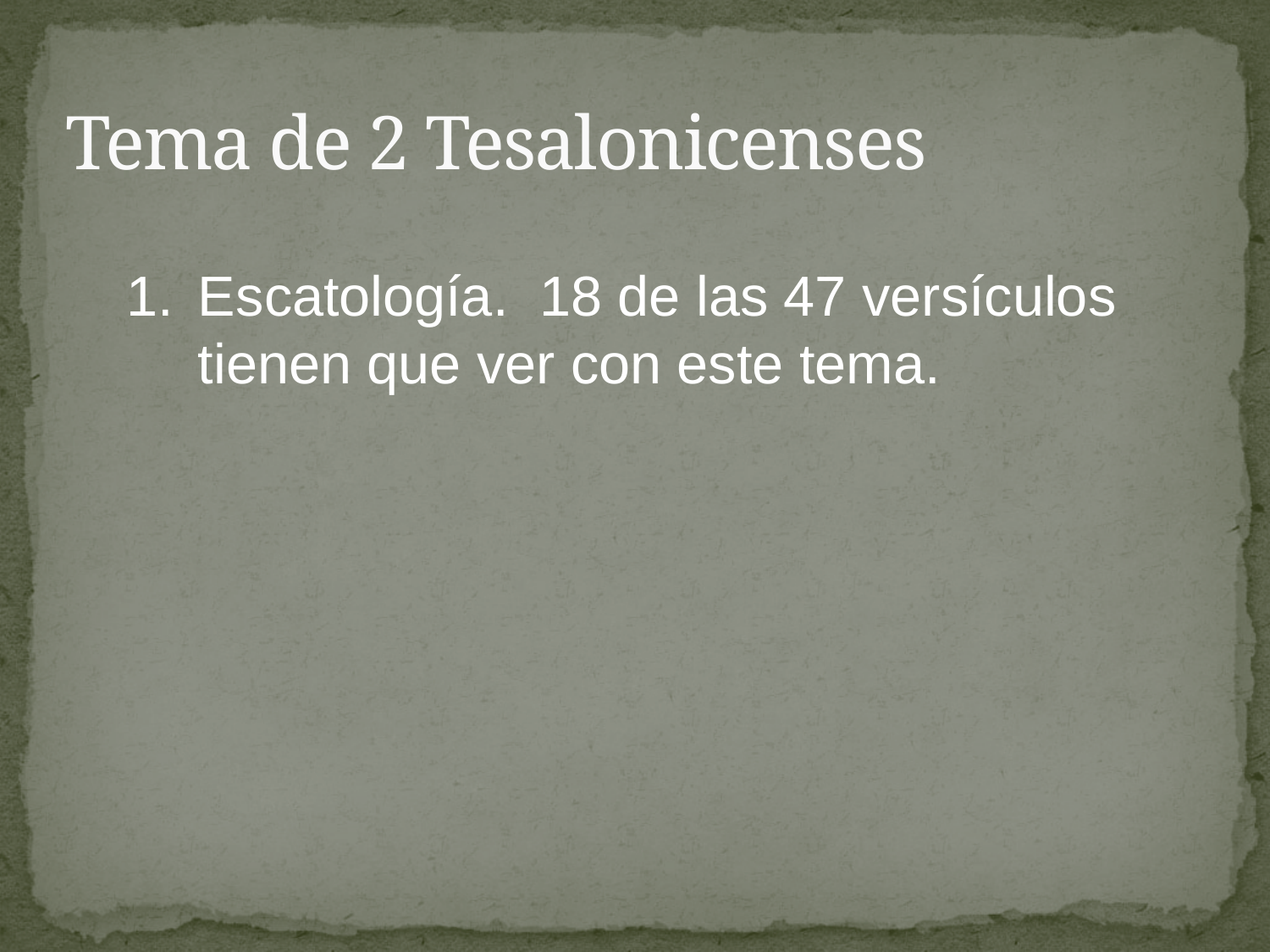

# Tema de 2 Tesalonicenses
1.	Escatología.  18 de las 47 versículos tienen que ver con este tema.